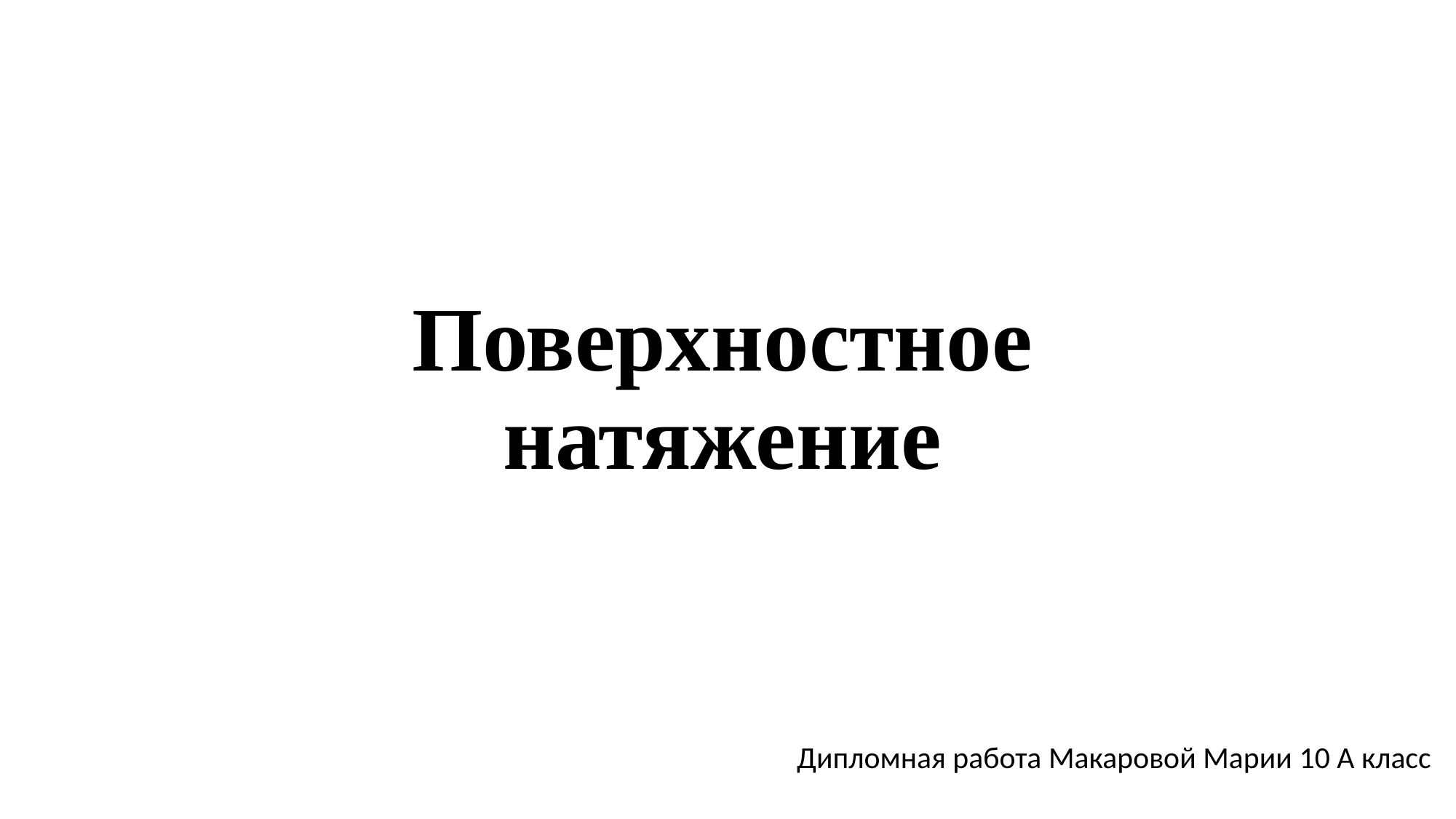

# Поверхностное натяжение
Дипломная работа Макаровой Марии 10 А класс